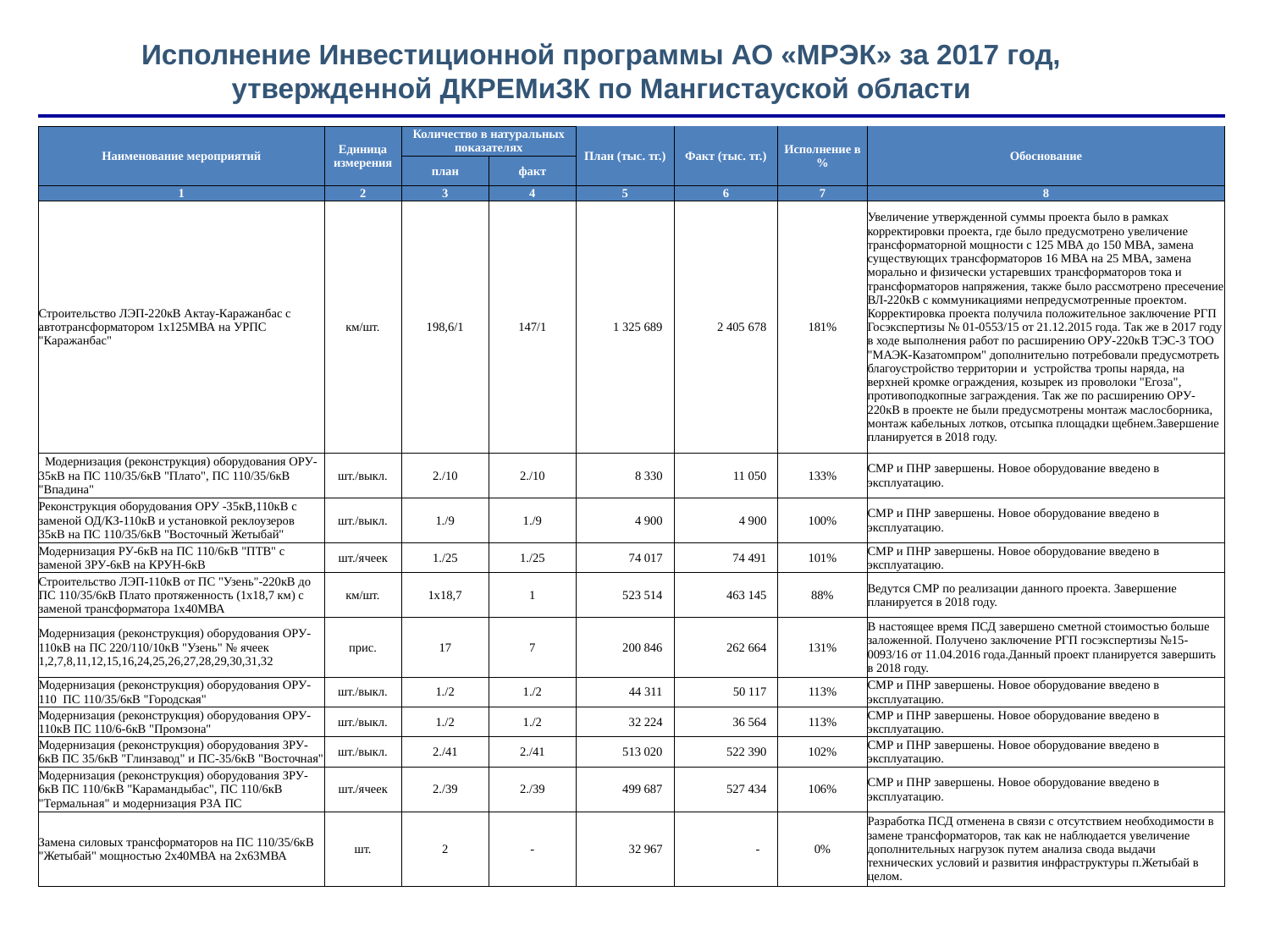

Исполнение Инвестиционной программы АО «МРЭК» за 2017 год, утвержденной ДКРЕМиЗК по Мангистауской области
| Наименование мероприятий | Единица измерения | Количество в натуральных показателях |  | План (тыс. тг.) | Факт (тыс. тг.) | Исполнение в % | Обоснование |
| --- | --- | --- | --- | --- | --- | --- | --- |
|  |  | план | факт |  |  |  |  |
| 1 | 2 | 3 | 4 | 5 | 6 | 7 | 8 |
| Строительство ЛЭП-220кВ Актау-Каражанбас с автотрансформатором 1х125МВА на УРПС "Каражанбас" | км/шт. | 198,6/1 | 147/1 | 1 325 689 | 2 405 678 | 181% | Увеличение утвержденной суммы проекта было в рамках корректировки проекта, где было предусмотрено увеличение трансформаторной мощности с 125 МВА до 150 МВА, замена существующих трансформаторов 16 МВА на 25 МВА, замена морально и физически устаревших трансформаторов тока и трансформаторов напряжения, также было рассмотрено пресечение ВЛ-220кВ с коммуникациями непредусмотренные проектом. Корректировка проекта получила положительное заключение РГП Госэкспертизы № 01-0553/15 от 21.12.2015 года. Так же в 2017 году в ходе выполнения работ по расширению ОРУ-220кВ ТЭС-3 ТОО "МАЭК-Казатомпром" дополнительно потребовали предусмотреть благоустройство территории и устройства тропы наряда, на верхней кромке ограждения, козырек из проволоки "Егоза", противоподкопные заграждения. Так же по расширению ОРУ-220кВ в проекте не были предусмотрены монтаж маслосборника, монтаж кабельных лотков, отсыпка площадки щебнем.Завершение планируется в 2018 году. |
| Модернизация (реконструкция) оборудования ОРУ-35кВ на ПС 110/35/6кВ "Плато", ПС 110/35/6кВ "Впадина" | шт./выкл. | 2./10 | 2./10 | 8 330 | 11 050 | 133% | СМР и ПНР завершены. Новое оборудование введено в эксплуатацию. |
| Реконструкция оборудования ОРУ -35кВ,110кВ с заменой ОД/КЗ-110кВ и установкой реклоузеров 35кВ на ПС 110/35/6кВ "Восточный Жетыбай" | шт./выкл. | 1./9 | 1./9 | 4 900 | 4 900 | 100% | СМР и ПНР завершены. Новое оборудование введено в эксплуатацию. |
| Модернизация РУ-6кВ на ПС 110/6кВ "ПТВ" с заменой ЗРУ-6кВ на КРУН-6кВ | шт./ячеек | 1./25 | 1./25 | 74 017 | 74 491 | 101% | СМР и ПНР завершены. Новое оборудование введено в эксплуатацию. |
| Строительство ЛЭП-110кВ от ПС "Узень"-220кВ до ПС 110/35/6кВ Плато протяженность (1х18,7 км) с заменой трансформатора 1х40МВА | км/шт. | 1х18,7 | 1 | 523 514 | 463 145 | 88% | Ведутся СМР по реализации данного проекта. Завершение планируется в 2018 году. |
| Модернизация (реконструкция) оборудования ОРУ-110кВ на ПС 220/110/10кВ "Узень" № ячеек 1,2,7,8,11,12,15,16,24,25,26,27,28,29,30,31,32 | прис. | 17 | 7 | 200 846 | 262 664 | 131% | В настоящее время ПСД завершено сметной стоимостью больше заложенной. Получено заключение РГП госэкспертизы №15-0093/16 от 11.04.2016 года.Данный проект планируется завершить в 2018 году. |
| Модернизация (реконструкция) оборудования ОРУ-110 ПС 110/35/6кВ "Городская" | шт./выкл. | 1./2 | 1./2 | 44 311 | 50 117 | 113% | СМР и ПНР завершены. Новое оборудование введено в эксплуатацию. |
| Модернизация (реконструкция) оборудования ОРУ-110кВ ПС 110/6-6кВ "Промзона" | шт./выкл. | 1./2 | 1./2 | 32 224 | 36 564 | 113% | СМР и ПНР завершены. Новое оборудование введено в эксплуатацию. |
| Модернизация (реконструкция) оборудования ЗРУ-6кВ ПС 35/6кВ "Глинзавод" и ПС-35/6кВ "Восточная" | шт./выкл. | 2./41 | 2./41 | 513 020 | 522 390 | 102% | СМР и ПНР завершены. Новое оборудование введено в эксплуатацию. |
| Модернизация (реконструкция) оборудования ЗРУ-6кВ ПС 110/6кВ "Карамандыбас", ПС 110/6кВ "Термальная" и модернизация РЗА ПС | шт./ячеек | 2./39 | 2./39 | 499 687 | 527 434 | 106% | СМР и ПНР завершены. Новое оборудование введено в эксплуатацию. |
| Замена силовых трансформаторов на ПС 110/35/6кВ "Жетыбай" мощностью 2х40МВА на 2х63МВА | шт. | 2 | - | 32 967 | - | 0% | Разработка ПСД отменена в связи с отсутствием необходимости в замене трансформаторов, так как не наблюдается увеличение дополнительных нагрузок путем анализа свода выдачи технических условий и развития инфраструктуры п.Жетыбай в целом. |